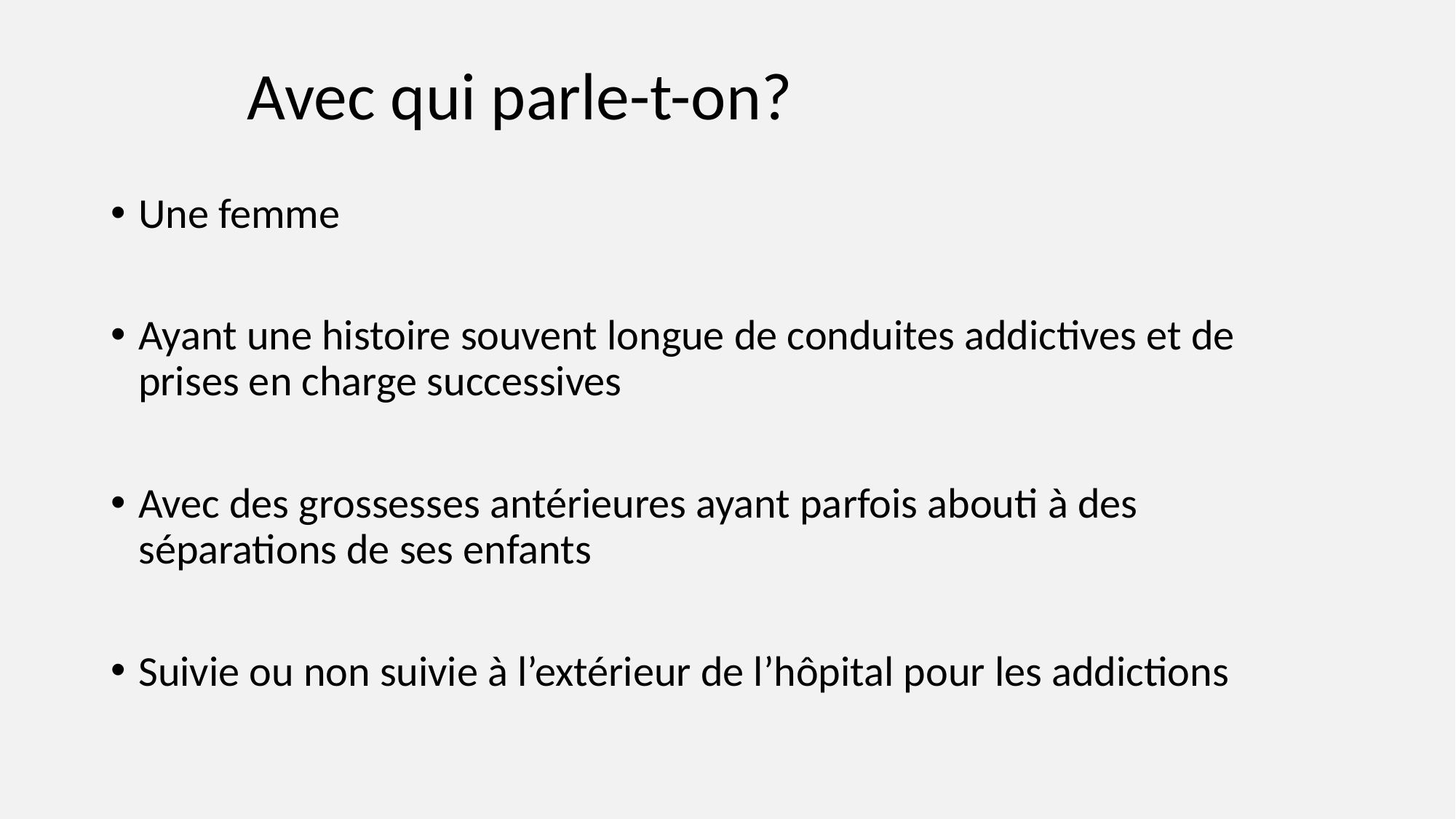

# Avec qui parle-t-on?
Une femme

Ayant une histoire souvent longue de conduites addictives et de prises en charge successives

Avec des grossesses antérieures ayant parfois abouti à des séparations de ses enfants

Suivie ou non suivie à l’extérieur de l’hôpital pour les addictions